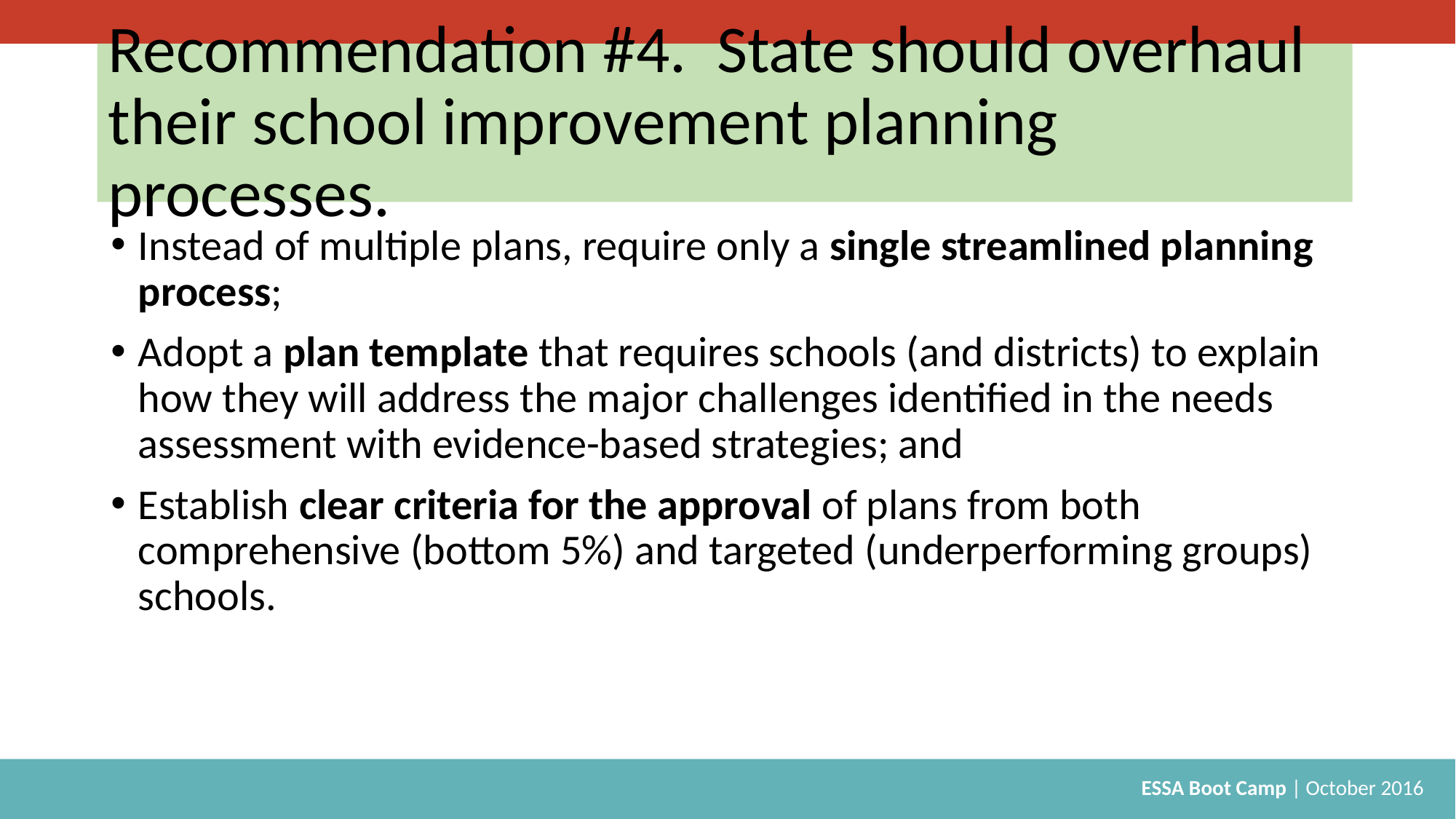

# Recommendation #4.  State should overhaul their school improvement planning processes.
Instead of multiple plans, require only a single streamlined planning process;
Adopt a plan template that requires schools (and districts) to explain how they will address the major challenges identified in the needs assessment with evidence-based strategies; and
Establish clear criteria for the approval of plans from both comprehensive (bottom 5%) and targeted (underperforming groups) schools.